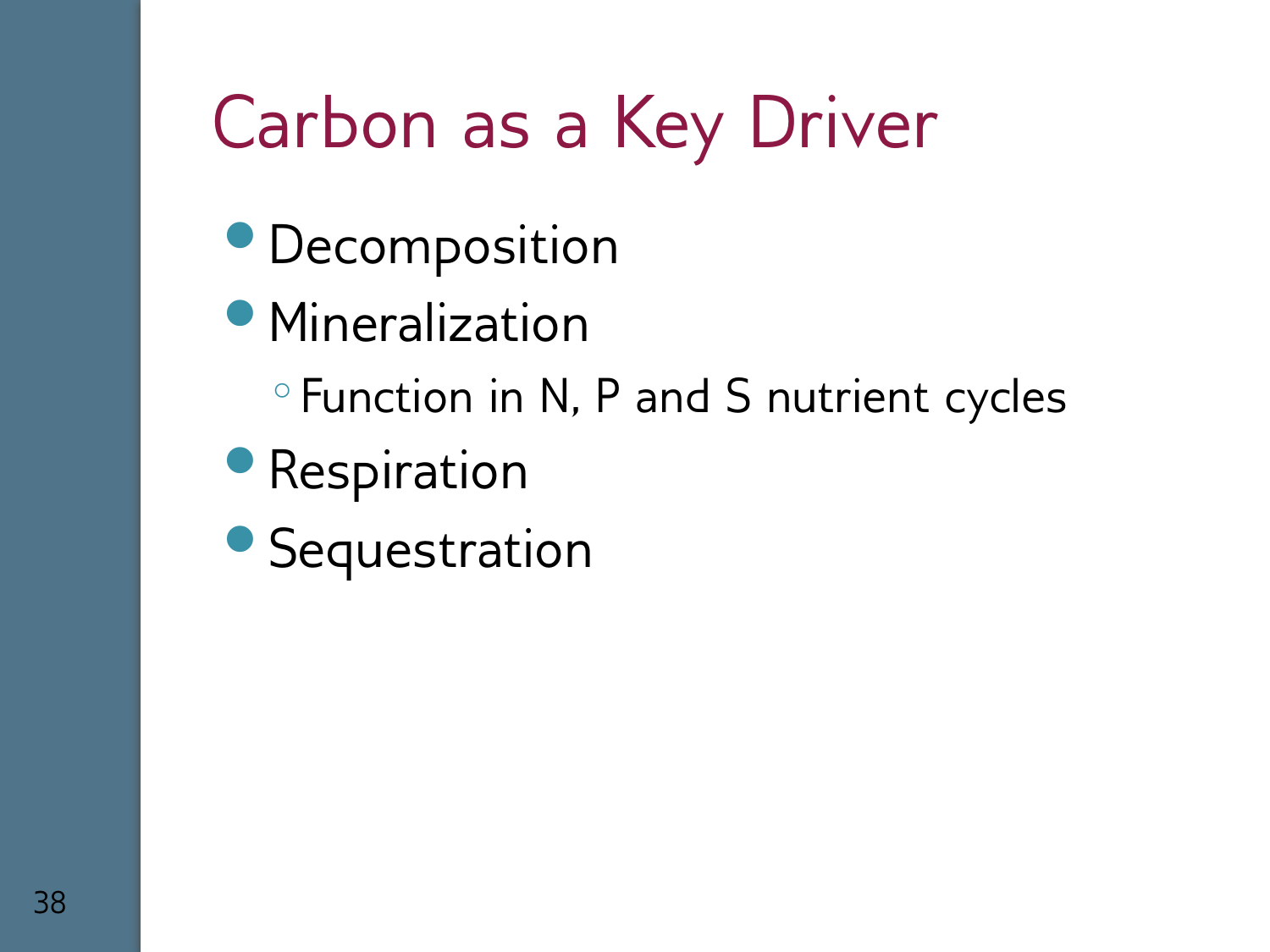

# Carbon as a Key Driver
Decomposition
Mineralization
Function in N, P and S nutrient cycles
Respiration
Sequestration
38